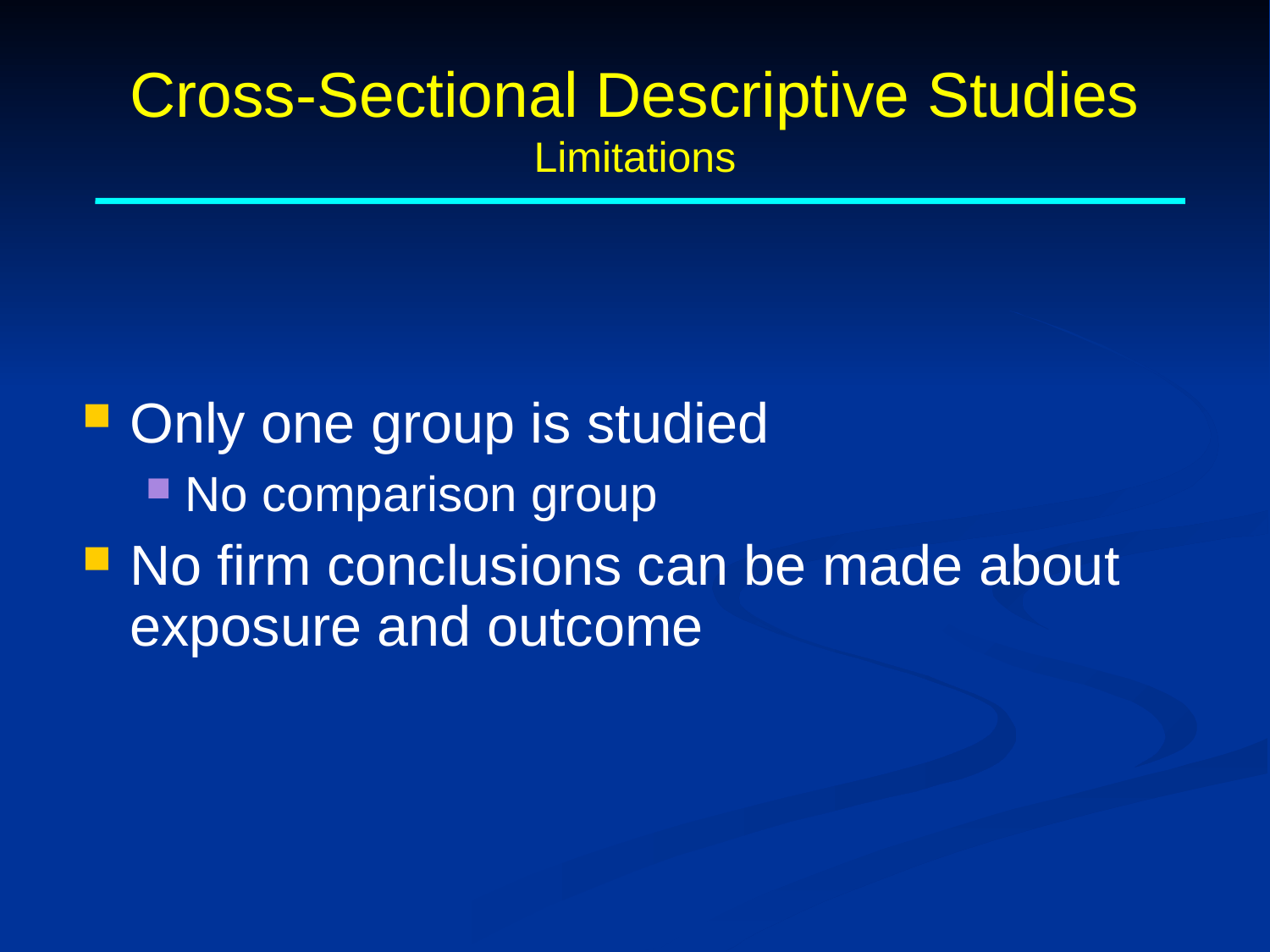

# Cross-Sectional Descriptive Studies Limitations
Only one group is studied
No comparison group
No firm conclusions can be made about exposure and outcome